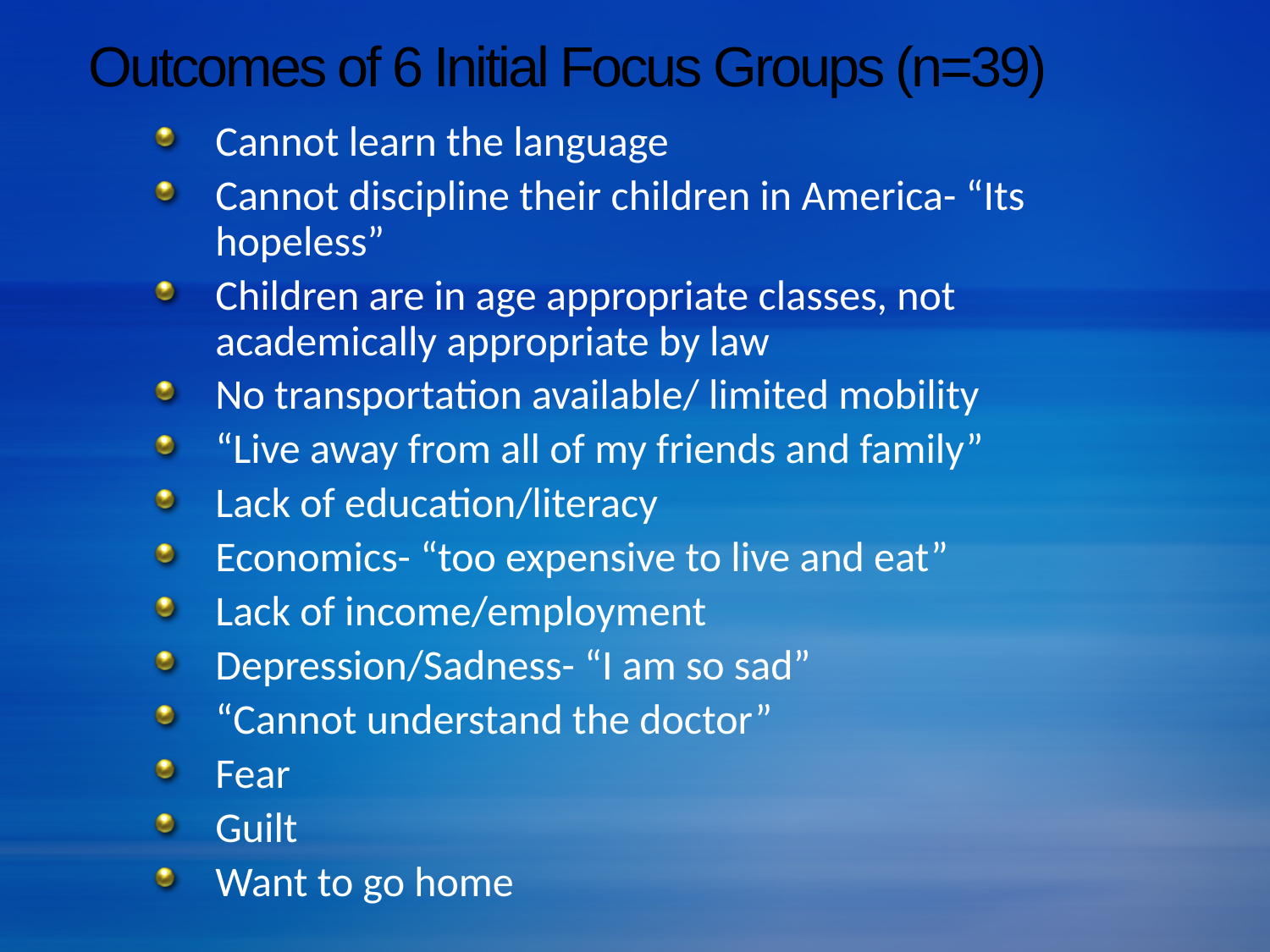

# Outcomes of 6 Initial Focus Groups (n=39)
Cannot learn the language
Cannot discipline their children in America- “Its hopeless”
Children are in age appropriate classes, not academically appropriate by law
No transportation available/ limited mobility
“Live away from all of my friends and family”
Lack of education/literacy
Economics- “too expensive to live and eat”
Lack of income/employment
Depression/Sadness- “I am so sad”
“Cannot understand the doctor”
Fear
Guilt
Want to go home